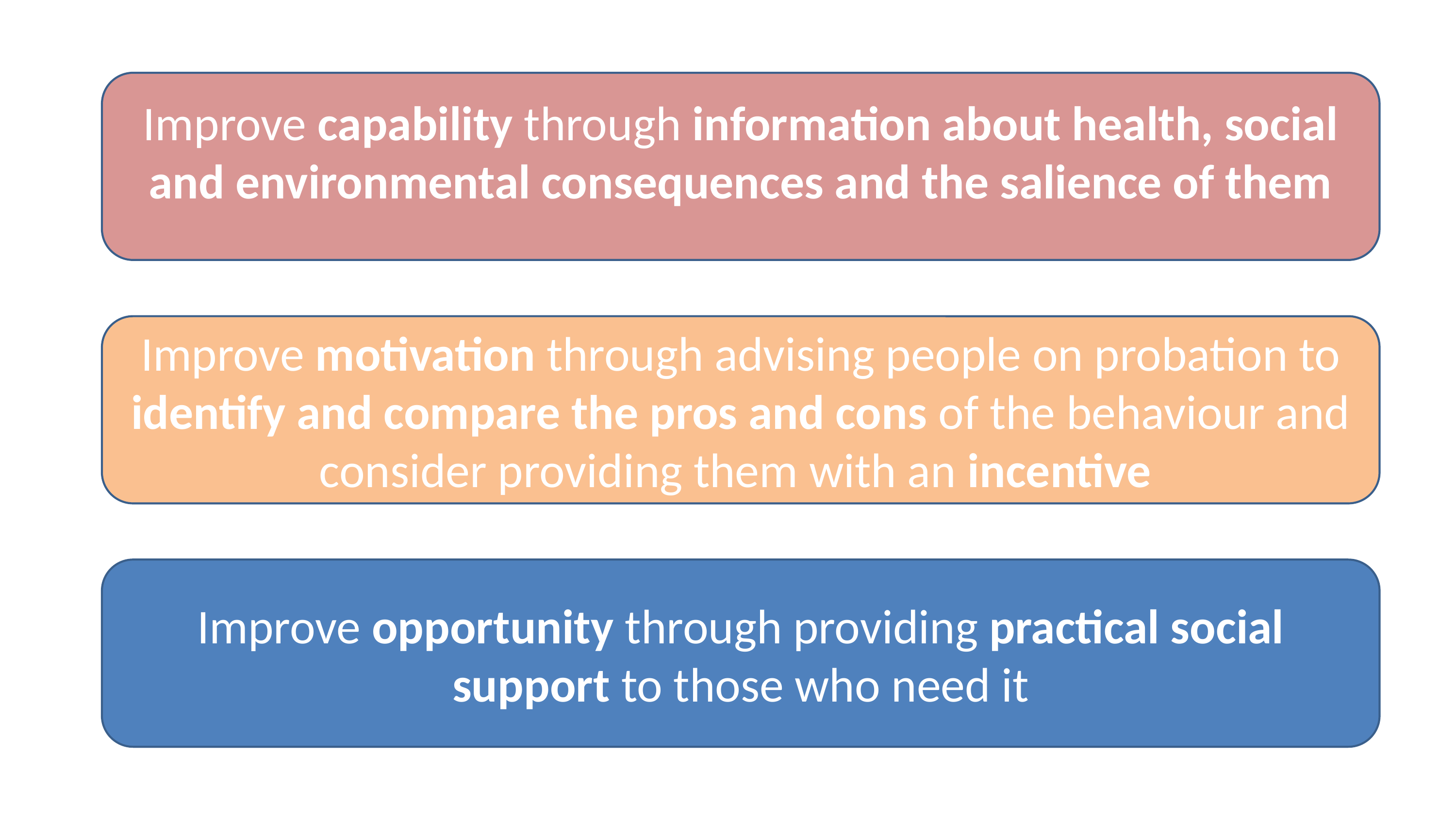

Improve capability through information about health, social and environmental consequences and the salience of them

Improve motivation through advising people on probation to identify and compare the pros and cons of the behaviour and consider providing them with an incentive
Improve opportunity through providing practical social support to those who need it